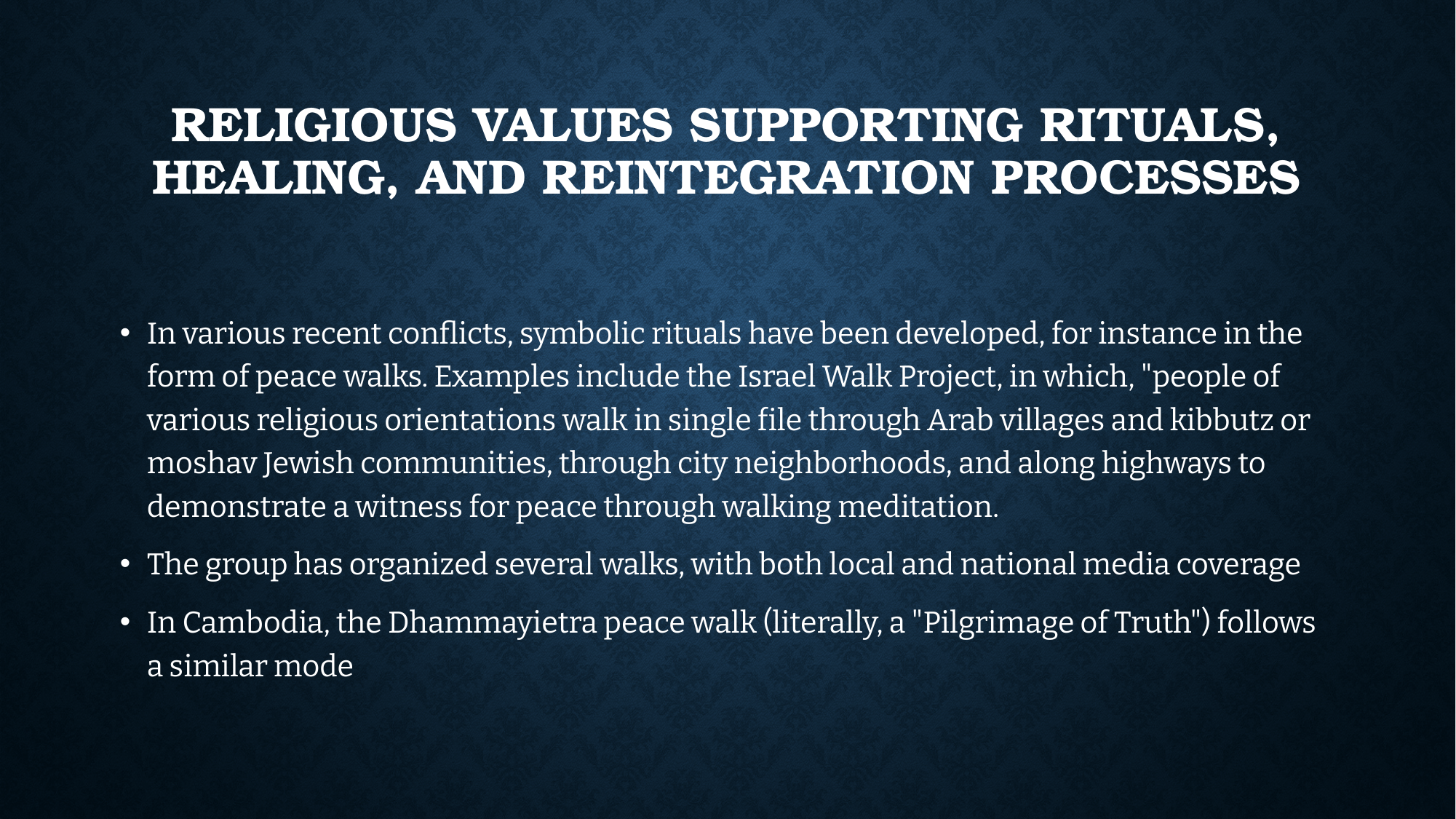

# Religious values supporting rituals, healing, and reintegration processes

In various recent conflicts, symbolic rituals have been developed, for instance in the form of peace walks. Examples include the Israel Walk Project, in which, "people of various religious orientations walk in single file through Arab villages and kibbutz or moshav Jewish communities, through city neighborhoods, and along highways to demonstrate a witness for peace through walking meditation.
The group has organized several walks, with both local and national media coverage
In Cambodia, the Dhammayietra peace walk (literally, a "Pilgrimage of Truth") follows a similar mode